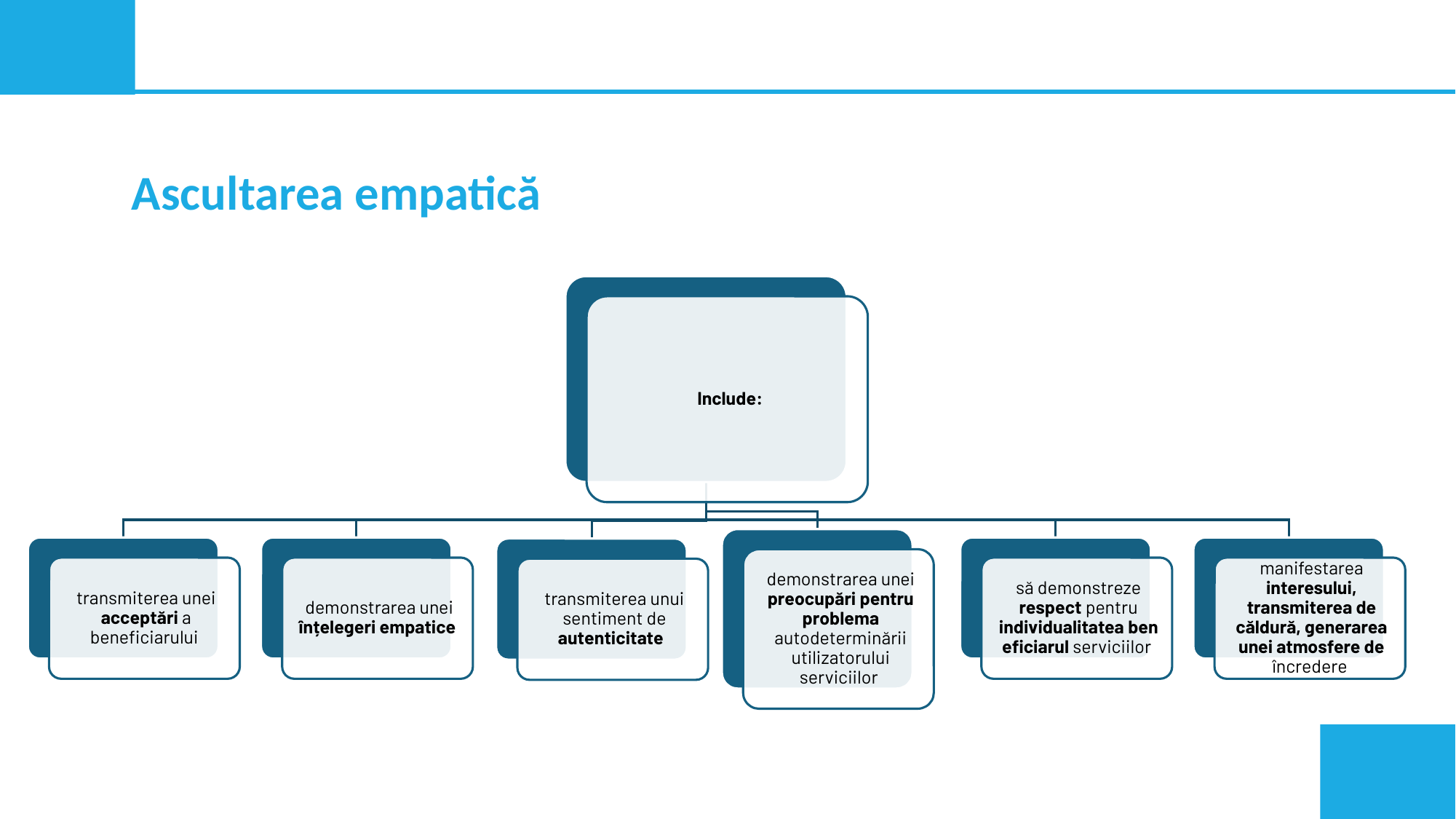

Ascultarea empatică
Include:
transmiterea unei acceptări a beneficiarului
demonstrarea unei înțelegeri empatice
transmiterea unui sentiment de autenticitate
demonstrarea unei preocupări pentru problema autodeterminării utilizatorului serviciilor
să demonstreze respect pentru individualitatea beneficiarul serviciilor
manifestarea interesului, transmiterea de căldură, generarea unei atmosfere de încredere